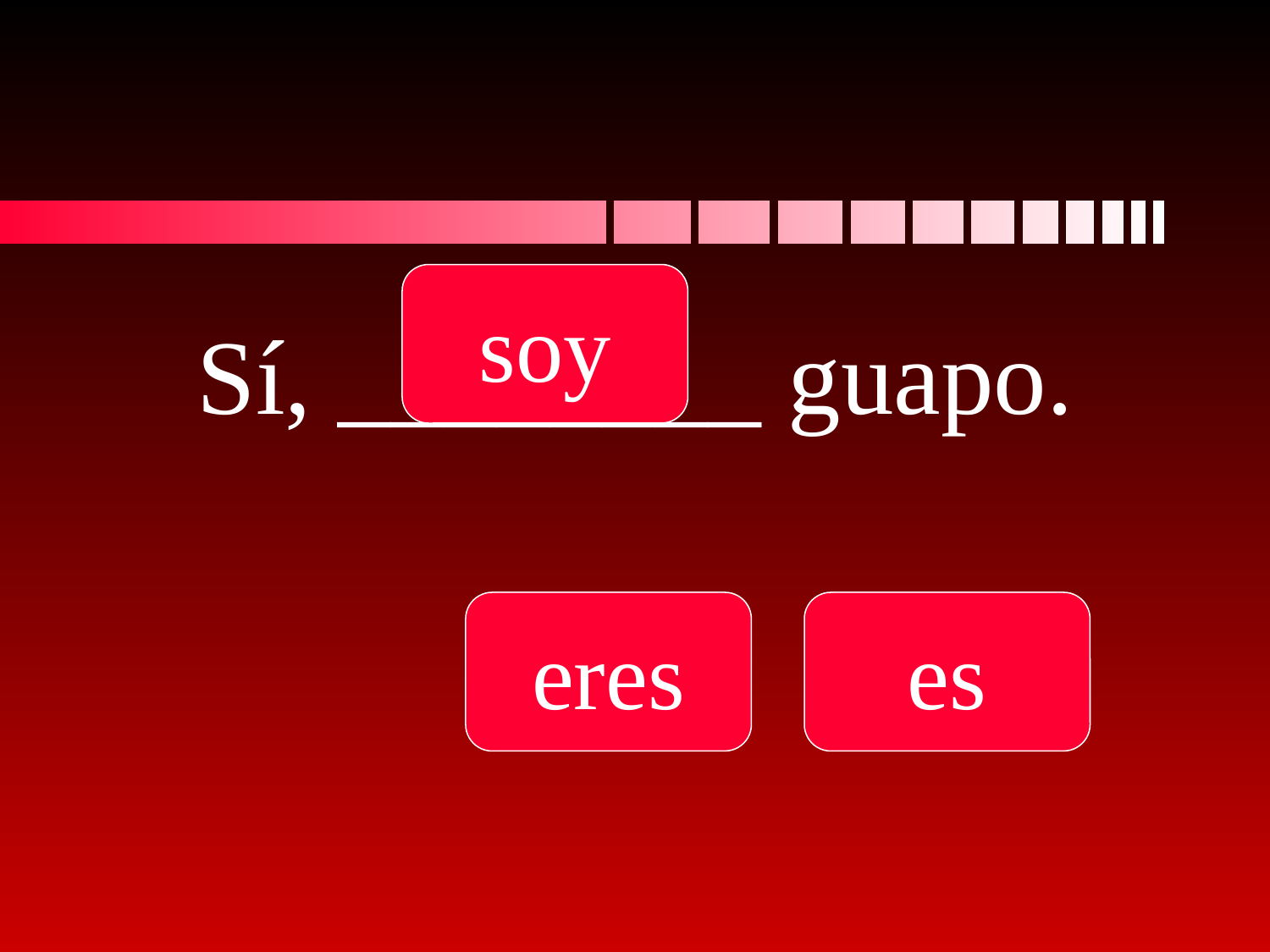

soy
# Sí, ________ guapo.
eres
es